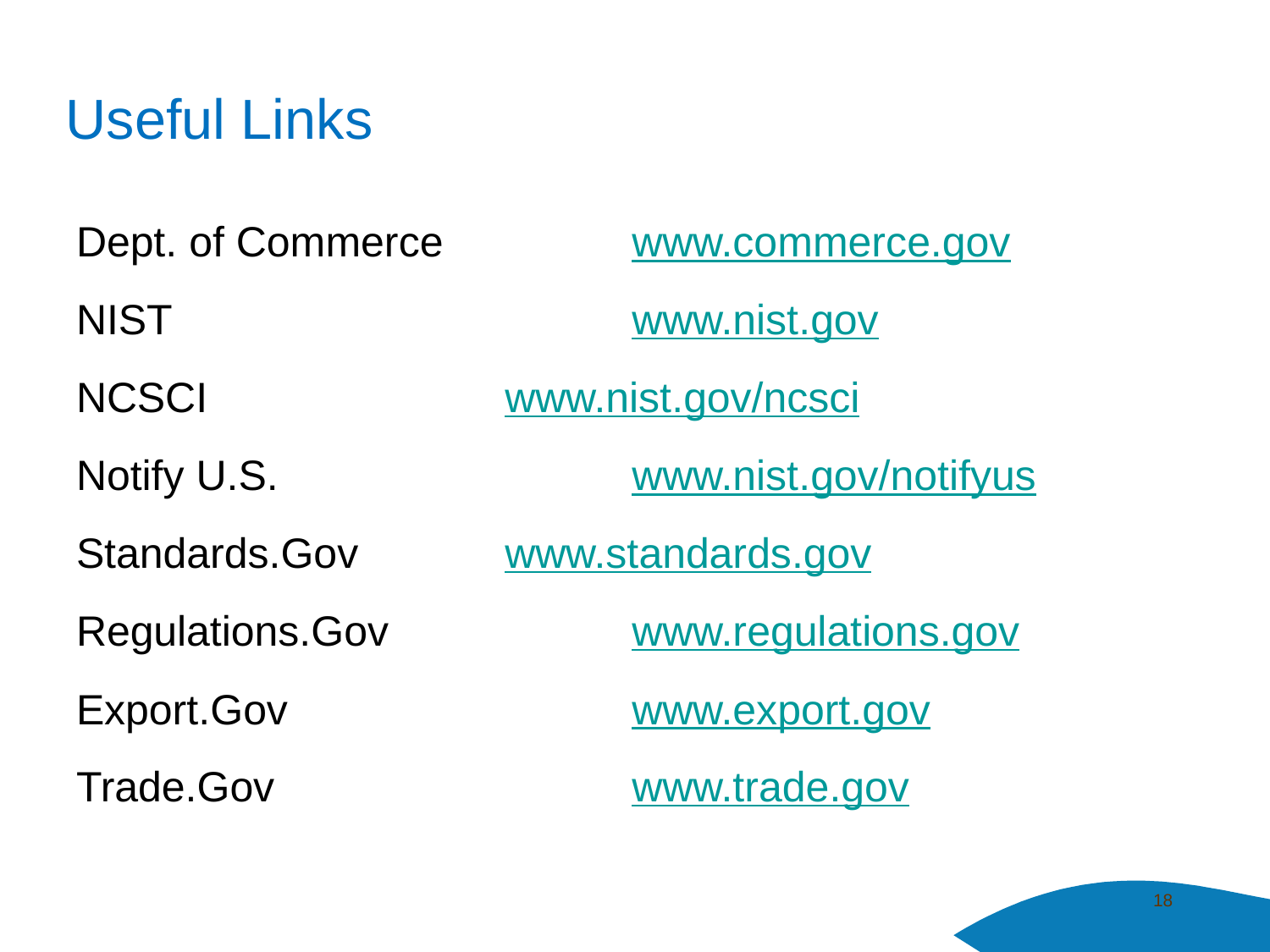

# Useful Links
Dept. of Commerce		www.commerce.gov
NIST	  			www.nist.gov
NCSCI			www.nist.gov/ncsci
Notify U.S.			www.nist.gov/notifyus
Standards.Gov 		www.standards.gov
Regulations.Gov		www.regulations.gov
Export.Gov			www.export.gov
Trade.Gov			www.trade.gov

18